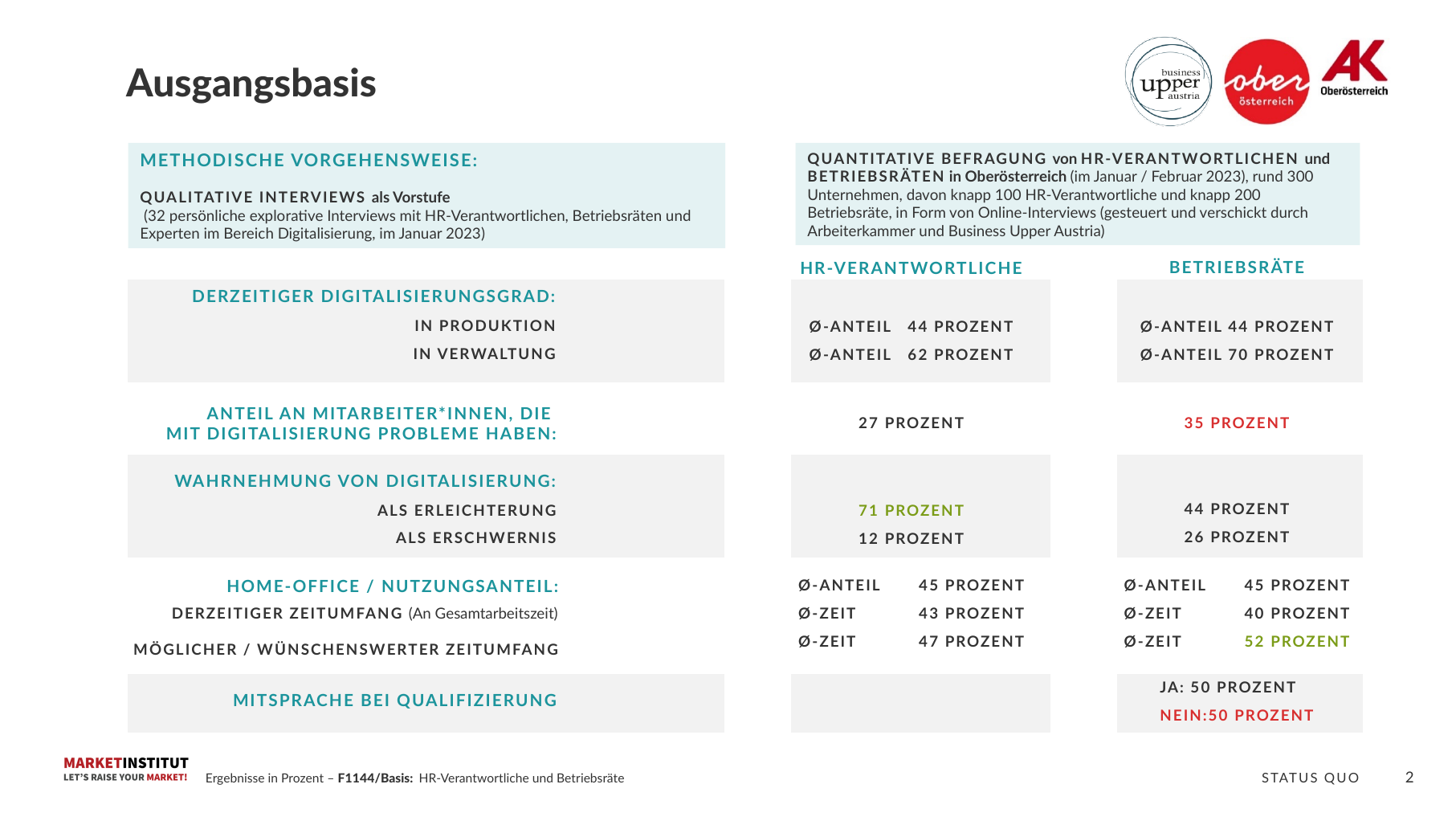

Ausgangsbasis
METHODISCHE VORGEHENSWEISE:

Qualitative Interviews als Vorstufe
 (32 persönliche explorative Interviews mit HR-Verantwortlichen, Betriebsräten und Experten im Bereich Digitalisierung, im Januar 2023)
Quantitative Befragung von HR-Verantwortlichen und Betriebsräten in Oberösterreich (im Januar / Februar 2023), rund 300 Unternehmen, davon knapp 100 HR-Verantwortliche und knapp 200 Betriebsräte, in Form von Online-Interviews (gesteuert und verschickt durch Arbeiterkammer und Business Upper Austria)
BETRIEBSRÄTE
HR-VERANTWORTLICHE

Derzeitiger Digitalisierungsgrad:

In PRODUKTION

IN VERWALTUNG

Ø-ANTEIL   44 Prozent

Ø-ANTEIL   62 Prozent
Ø-ANTEIL 44 Prozent

Ø-ANTEIL 70 Prozent
ANTEIL AN MITARBEITER*INNEN, DIE
MIT DIGITALISIERUNG PROBLEME HABEN:
27 Prozent
35 Prozent

Wahrnehmung von Digitalisierung:

Als Erleichterung

Als Erschwernis
44 Prozent

26 Prozent
71 Prozent

12 Prozent
HOME-OFFICE / NUTZUNGSANTEIL:
Ø-ANTEIL 	45 Prozent

Ø-ZEIT 	43 Prozent

Ø-ZEIT 	47 Prozent
Ø-ANTEIL 	45 Prozent

Ø-ZEIT 	40 Prozent

Ø-ZEIT 	52 Prozent
Derzeitiger Zeitumfang (An Gesamtarbeitszeit)

Möglicher / wünschenswerter Zeitumfang
JA: 50 Prozent

NEIN:50 Prozent

MITSPRACHE BEI QUALIFIZIERUNG
HR-Verantwortliche und Betriebsräte
STATUS QUO